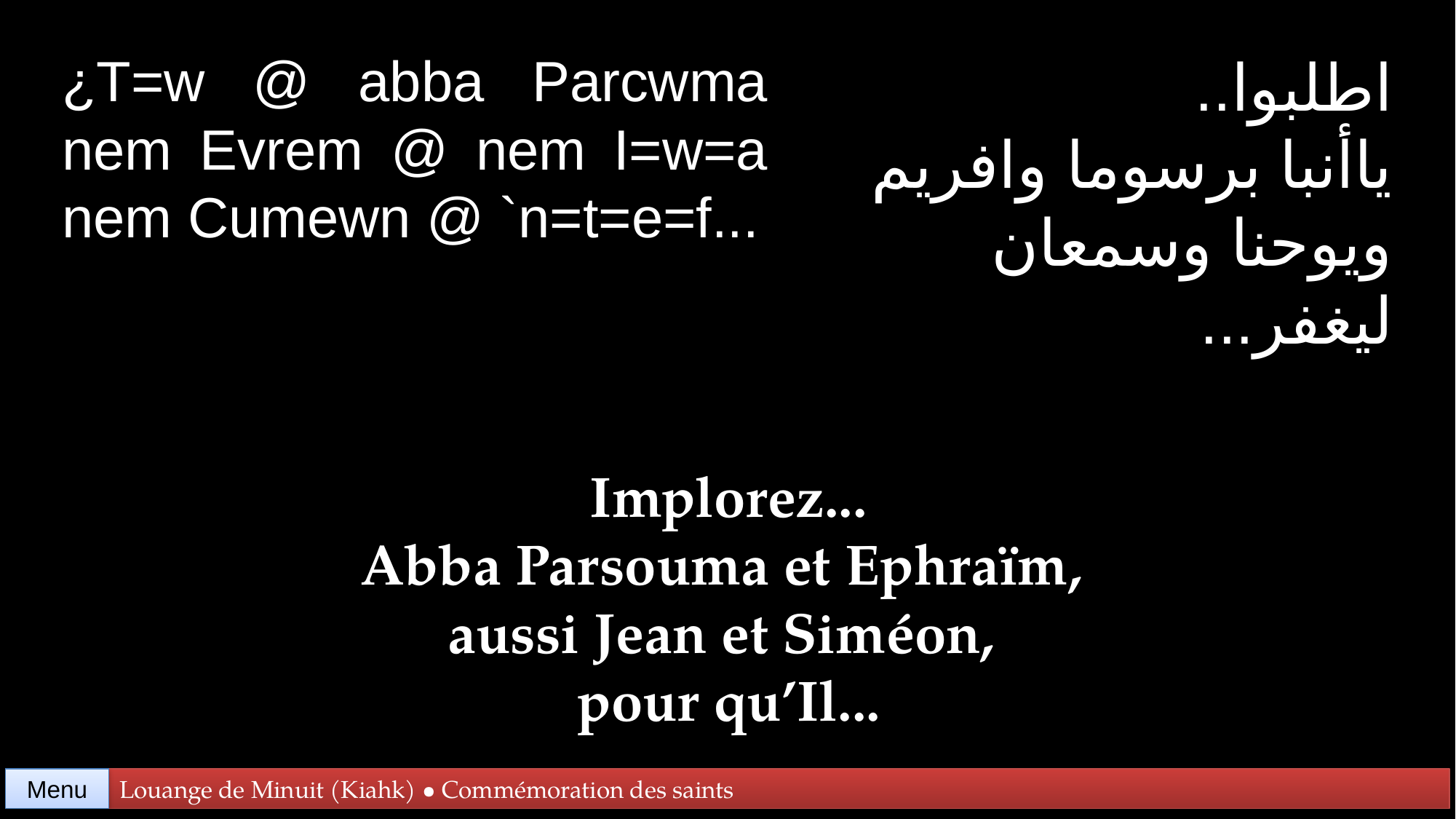

¿T=w @ abba Parcwma nem Evrem @ nem I=w=a nem Cumewn @ `n=t=e=f...
اطلبوا..
ياأنبا برسوما وافريم
ويوحنا وسمعان
ليغفر...
Implorez...
Abba Parsouma et Ephraïm,
aussi Jean et Siméon,
pour qu’Il...
Menu
Louange de Minuit (Kiahk) • Commémoration des saints